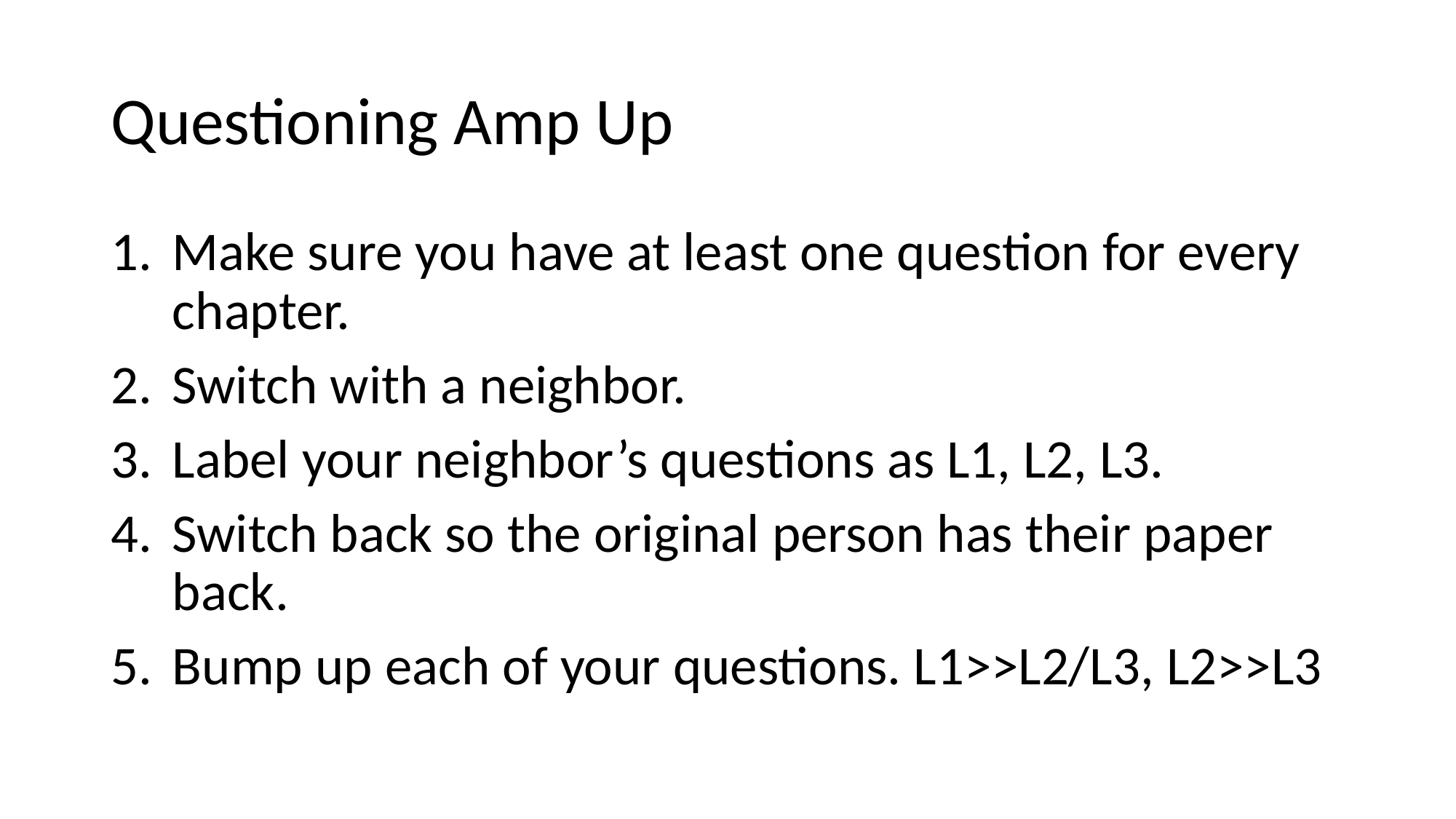

# Questioning Amp Up
Make sure you have at least one question for every chapter.
Switch with a neighbor.
Label your neighbor’s questions as L1, L2, L3.
Switch back so the original person has their paper back.
Bump up each of your questions. L1>>L2/L3, L2>>L3